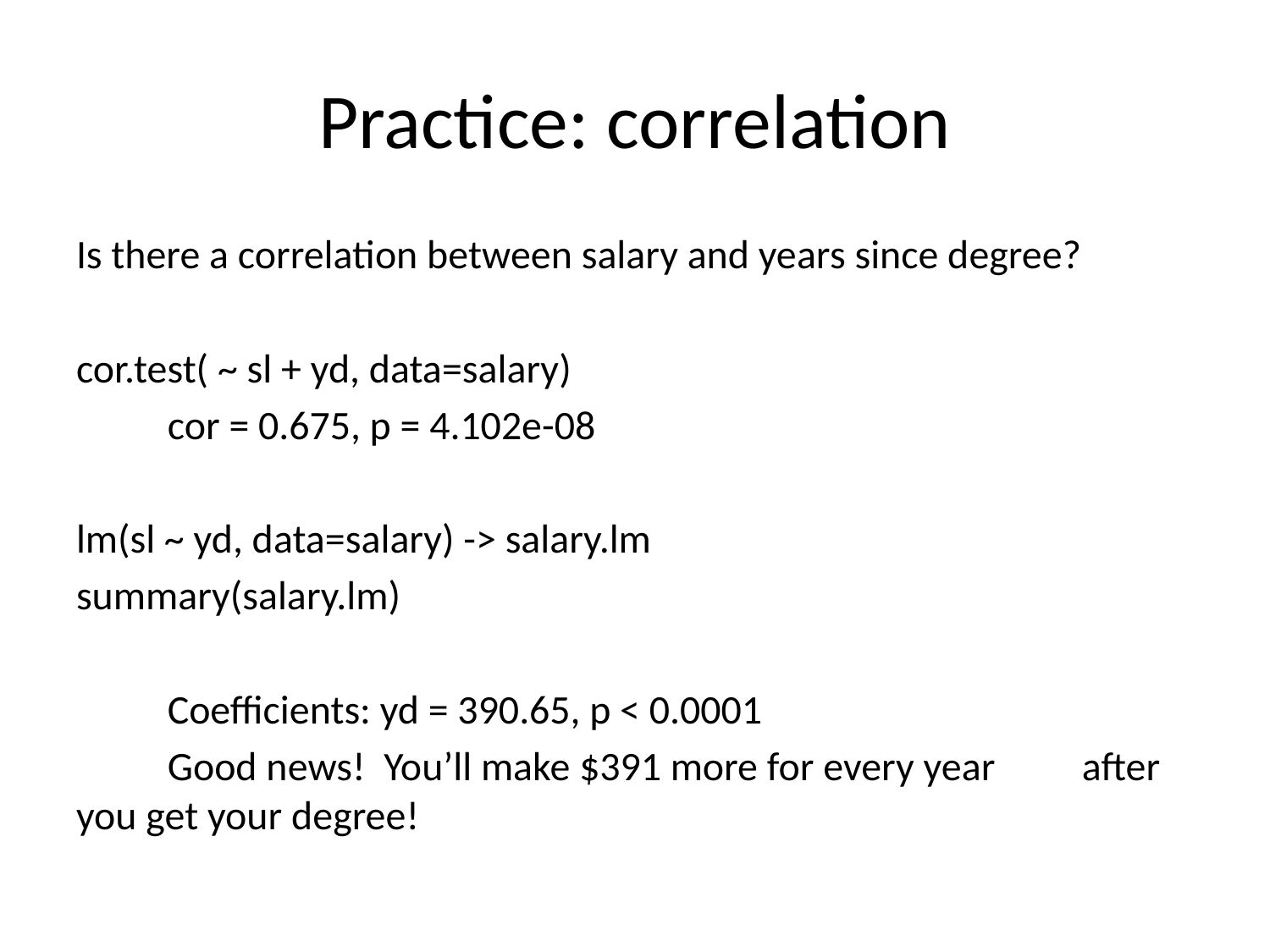

# Practice: correlation
Is there a correlation between salary and years since degree?

cor.test( ~ sl + yd, data=salary)
	cor = 0.675, p = 4.102e-08

lm(sl ~ yd, data=salary) -> salary.lm
summary(salary.lm)

	Coefficients: yd = 390.65, p < 0.0001
		Good news!  You’ll make $391 more for every year 			after you get your degree!